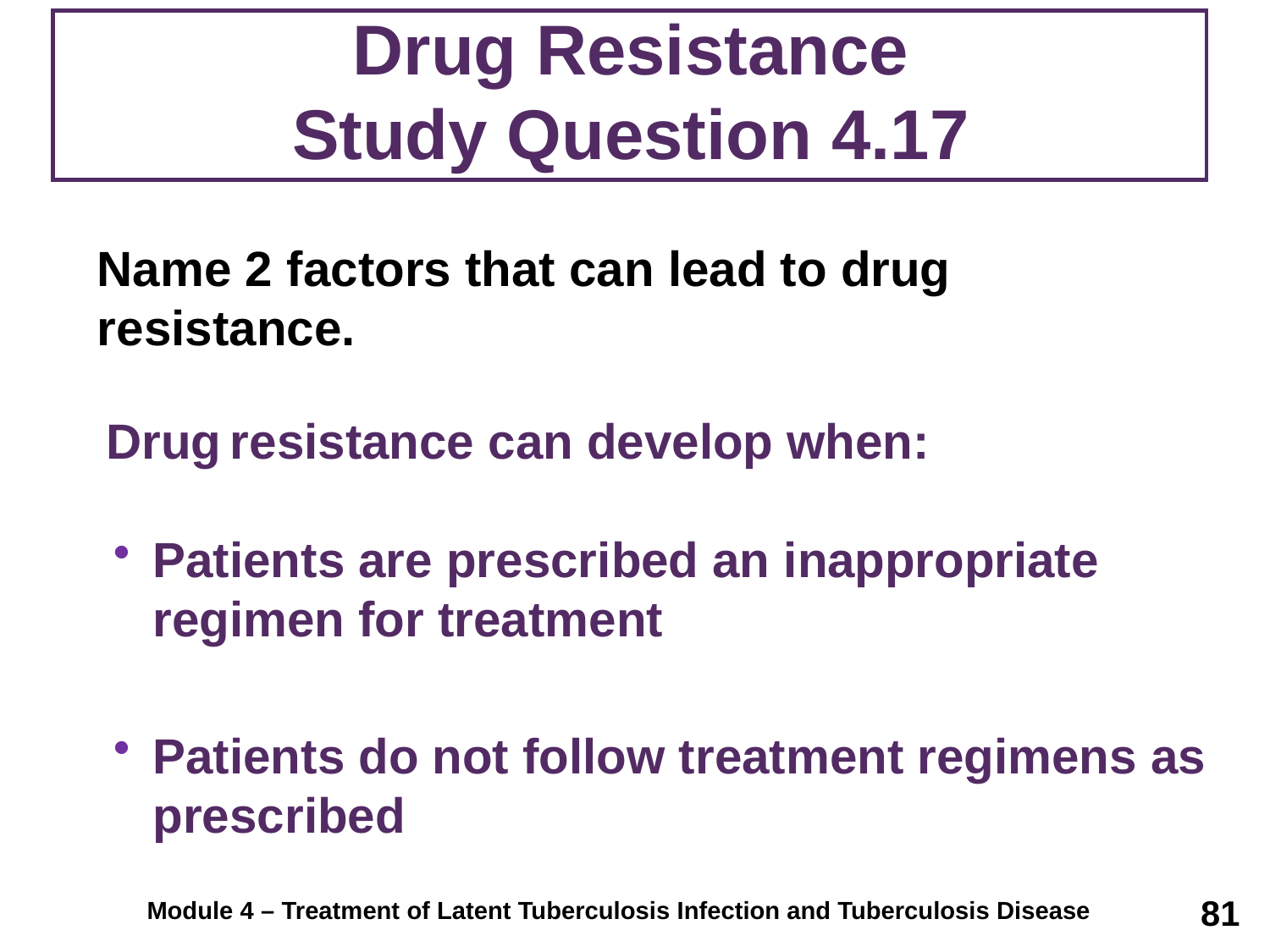

# Drug Resistance Study Question 4.17

	Name 2 factors that can lead to drug resistance.

	 Drug resistance can develop when:

Patients are prescribed an inappropriate regimen for treatment

Patients do not follow treatment regimens as prescribed
81
Module 4 – Treatment of Latent Tuberculosis Infection and Tuberculosis Disease